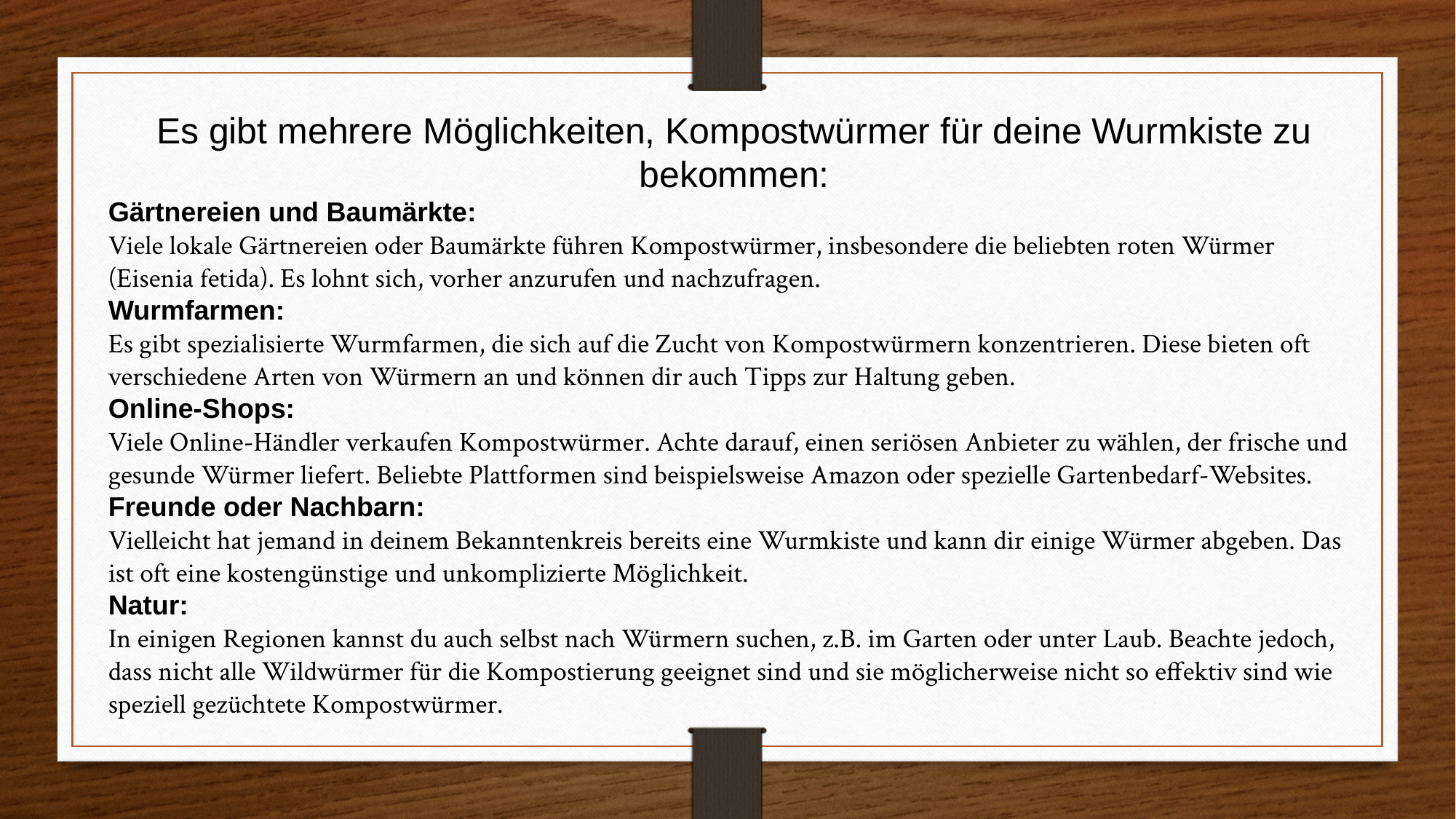

Es gibt mehrere Möglichkeiten, Kompostwürmer für deine Wurmkiste zu bekommen:
Gärtnereien und Baumärkte:
Viele lokale Gärtnereien oder Baumärkte führen Kompostwürmer, insbesondere die beliebten roten Würmer (Eisenia fetida). Es lohnt sich, vorher anzurufen und nachzufragen.
Wurmfarmen:
Es gibt spezialisierte Wurmfarmen, die sich auf die Zucht von Kompostwürmern konzentrieren. Diese bieten oft verschiedene Arten von Würmern an und können dir auch Tipps zur Haltung geben.
Online-Shops:
Viele Online-Händler verkaufen Kompostwürmer. Achte darauf, einen seriösen Anbieter zu wählen, der frische und gesunde Würmer liefert. Beliebte Plattformen sind beispielsweise Amazon oder spezielle Gartenbedarf-Websites.
Freunde oder Nachbarn:
Vielleicht hat jemand in deinem Bekanntenkreis bereits eine Wurmkiste und kann dir einige Würmer abgeben. Das ist oft eine kostengünstige und unkomplizierte Möglichkeit.
Natur:
In einigen Regionen kannst du auch selbst nach Würmern suchen, z.B. im Garten oder unter Laub. Beachte jedoch, dass nicht alle Wildwürmer für die Kompostierung geeignet sind und sie möglicherweise nicht so effektiv sind wie speziell gezüchtete Kompostwürmer.